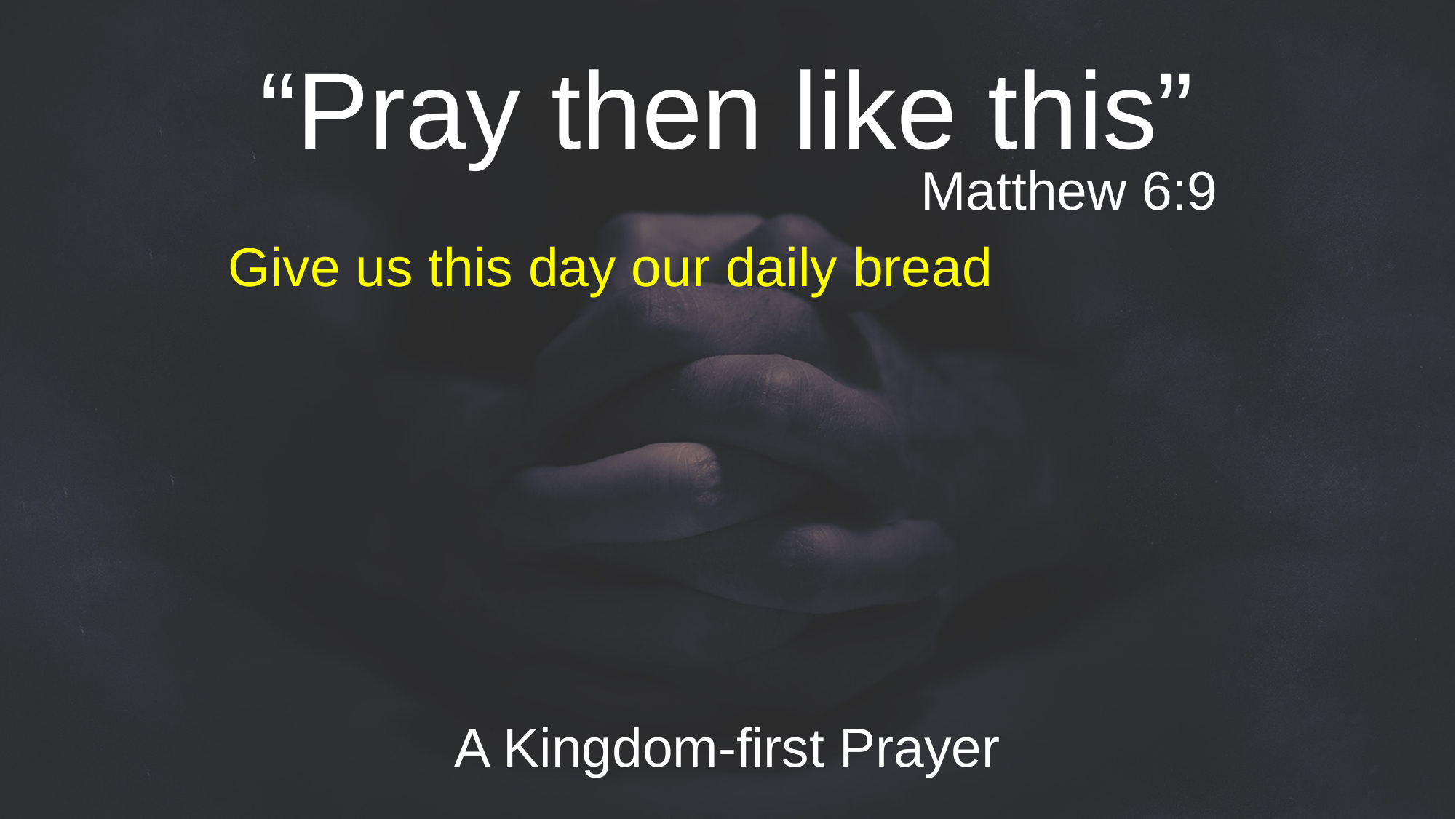

“Pray then like this”
Matthew 6:9
Give us this day our daily bread
A Kingdom-first Prayer